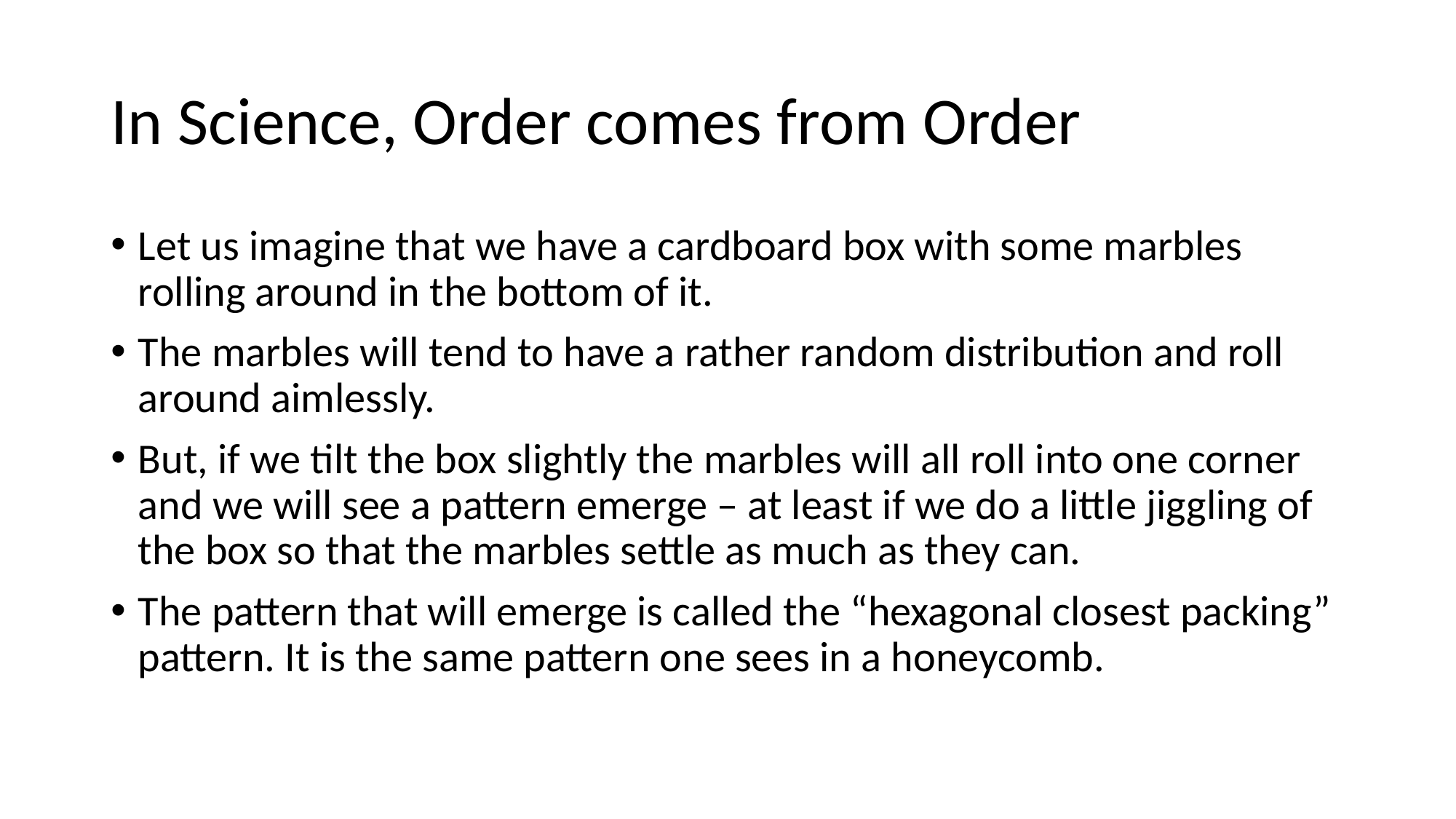

# In Science, Order comes from Order
Let us imagine that we have a cardboard box with some marbles rolling around in the bottom of it.
The marbles will tend to have a rather random distribution and roll around aimlessly.
But, if we tilt the box slightly the marbles will all roll into one corner and we will see a pattern emerge – at least if we do a little jiggling of the box so that the marbles settle as much as they can.
The pattern that will emerge is called the “hexagonal closest packing” pattern. It is the same pattern one sees in a honeycomb.